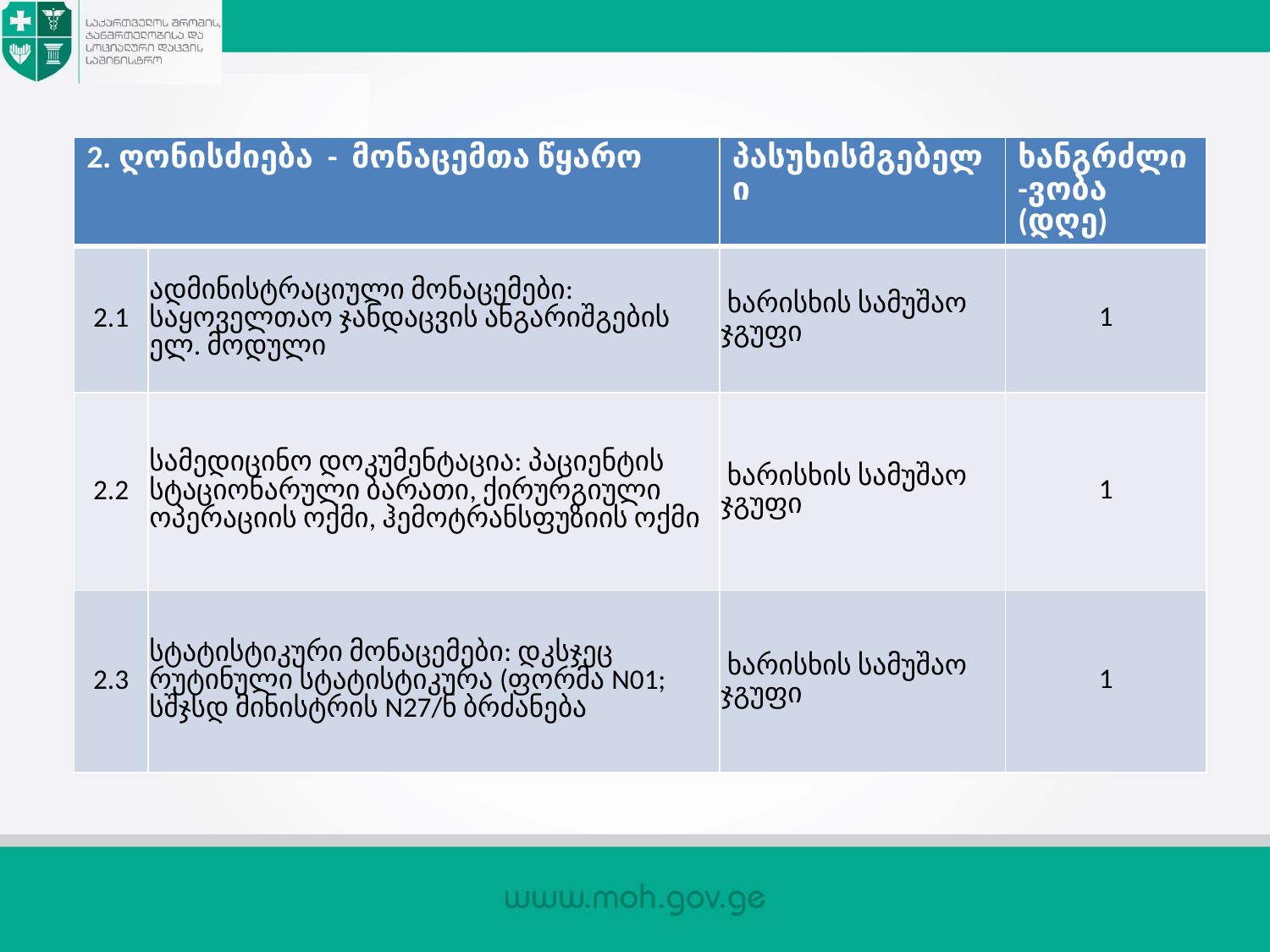

| 2. ღონისძიება - მონაცემთა წყარო |  | პასუხისმგებელი | ხანგრძლი-ვობა (დღე) |
| --- | --- | --- | --- |
| 2.1 | ადმინისტრაციული მონაცემები: საყოველთაო ჯანდაცვის ანგარიშგების ელ. მოდული | ხარისხის სამუშაო ჯგუფი | 1 |
| 2.2 | სამედიცინო დოკუმენტაცია: პაციენტის სტაციონარული ბარათი, ქირურგიული ოპერაციის ოქმი, ჰემოტრანსფუზიის ოქმი | ხარისხის სამუშაო ჯგუფი | 1 |
| 2.3 | სტატისტიკური მონაცემები: დკსჯეც რუტინული სტატისტიკურა (ფორმა N01; სშჯსდ მინისტრის N27/ნ ბრძანება | ხარისხის სამუშაო ჯგუფი | 1 |